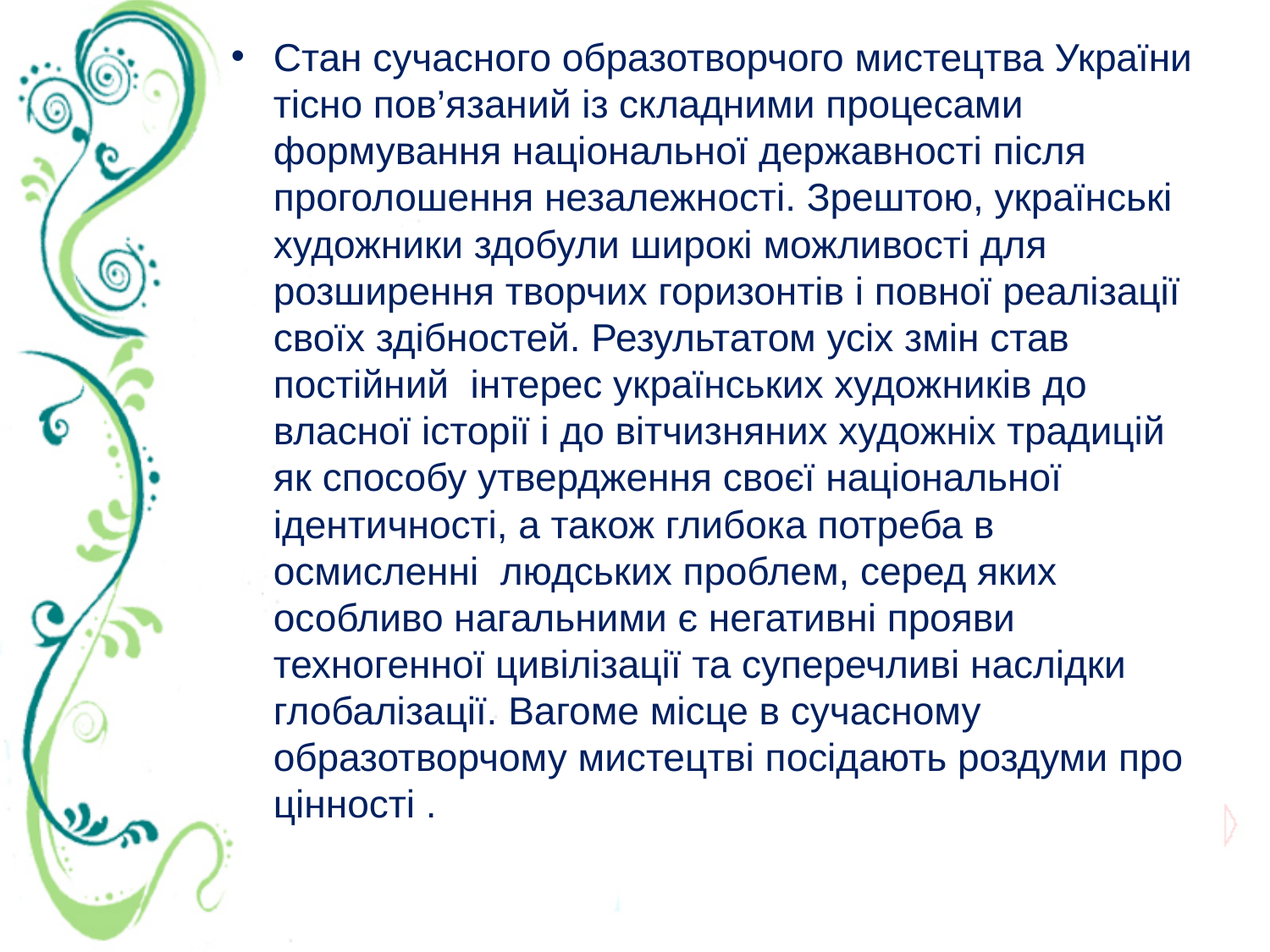

Стан сучасного образотворчого мистецтва України тісно пов’язаний із складними процесами формування національної державності після проголошення незалежності. Зрештою, українські художники здобули широкі можливості для розширення творчих горизонтів і повної реалізації своїх здібностей. Результатом усіх змін став постійний  інтерес українських художників до  власної історії і до вітчизняних художніх традицій як способу утвердження своєї національної ідентичності, а також глибока потреба в осмисленні  людських проблем, серед яких особливо нагальними є негативні прояви техногенної цивілізації та суперечливі наслідки глобалізації. Вагоме місце в сучасному образотворчому мистецтві посідають роздуми про цінності .